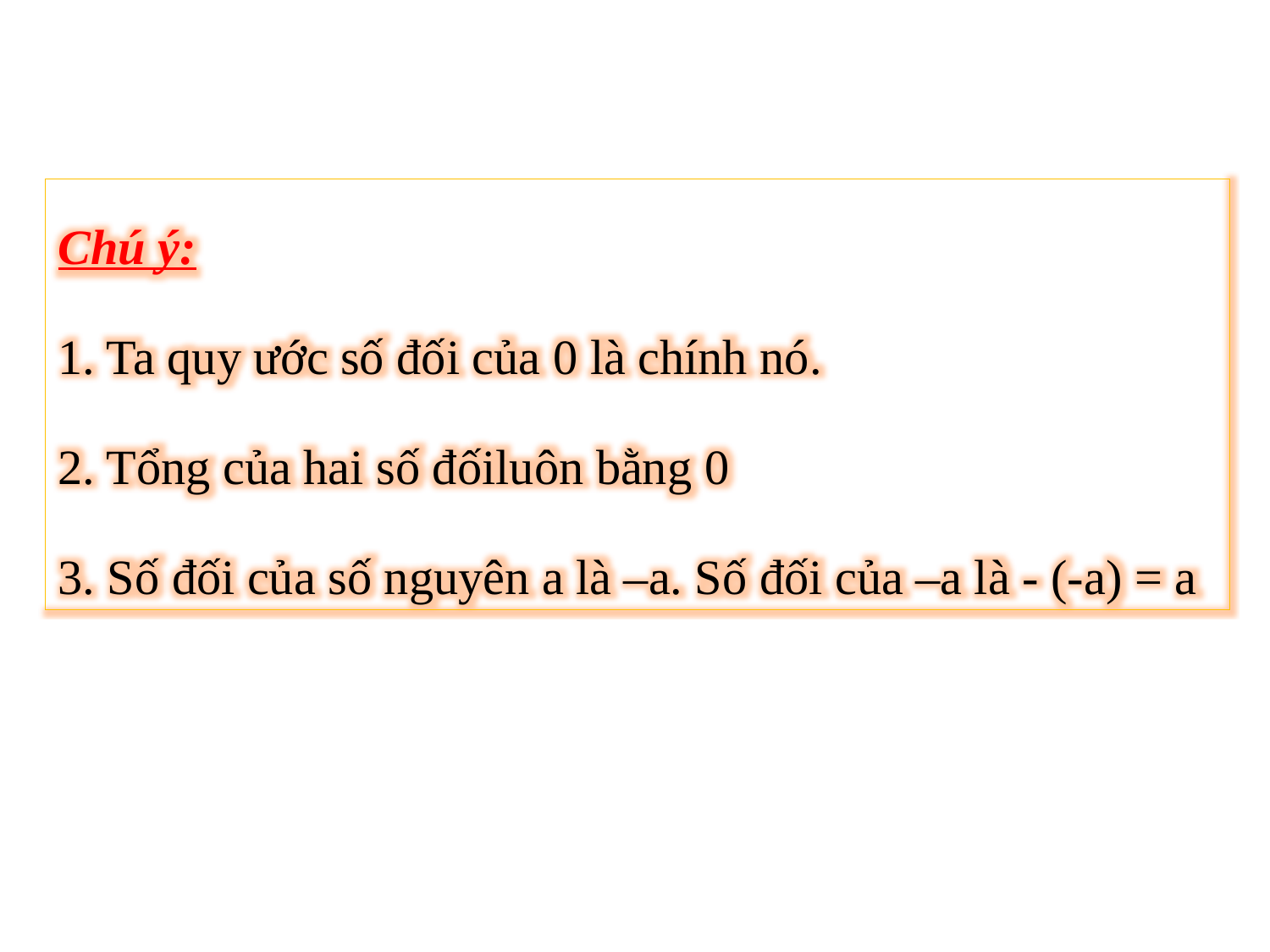

Chú ý:
1. Ta quy ước số đối của 0 là chính nó.
2. Tổng của hai số đốiluôn bằng 0
3. Số đối của số nguyên a là –a. Số đối của –a là - (-a) = a